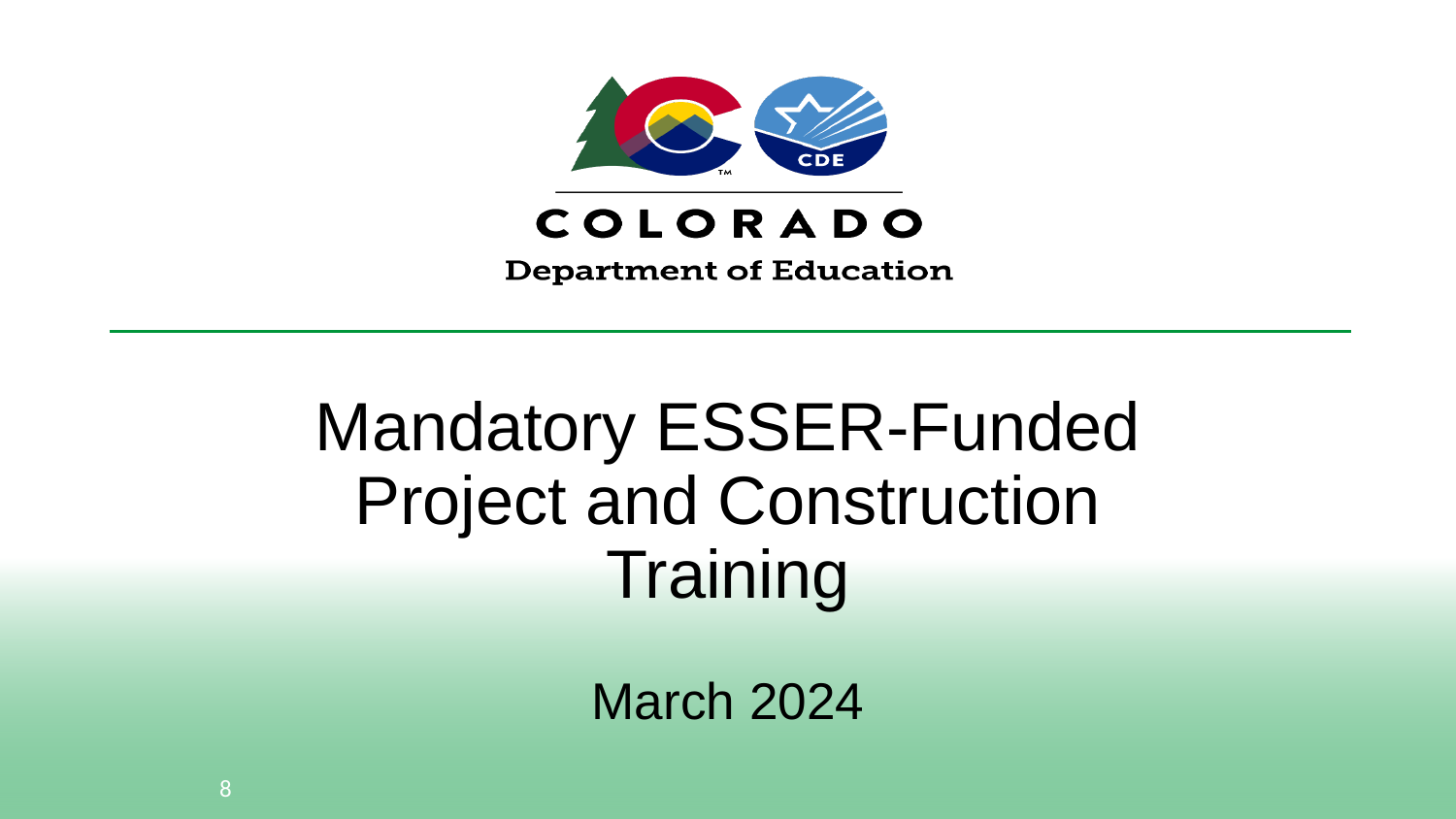

# Mandatory ESSER-Funded Project and Construction Training

March 2024

8